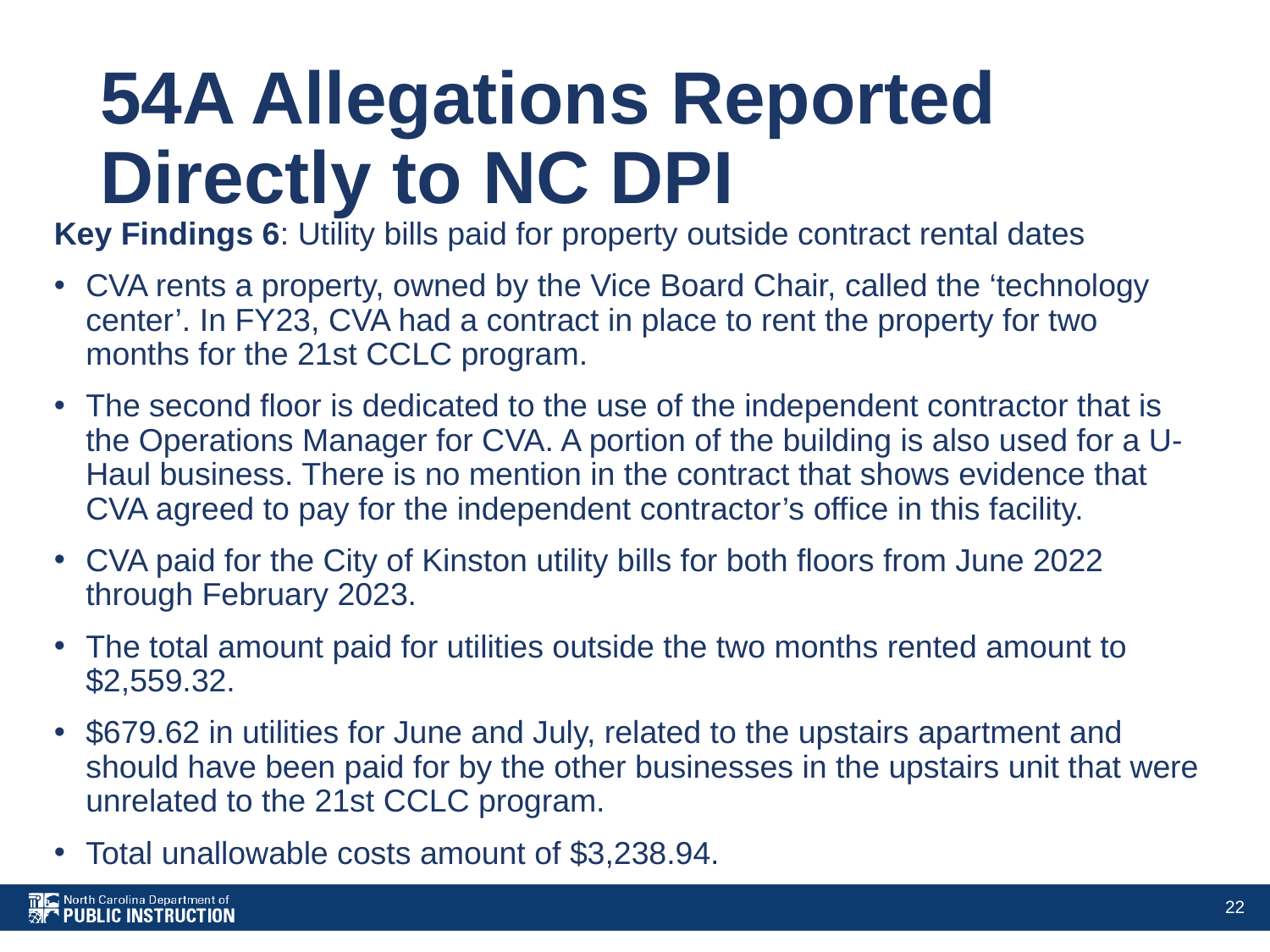

# 54A Allegations Reported Directly to NC DPI
Key Findings 6: Utility bills paid for property outside contract rental dates
CVA rents a property, owned by the Vice Board Chair, called the ‘technology center’. In FY23, CVA had a contract in place to rent the property for two months for the 21st CCLC program.
The second floor is dedicated to the use of the independent contractor that is the Operations Manager for CVA. A portion of the building is also used for a U-Haul business. There is no mention in the contract that shows evidence that CVA agreed to pay for the independent contractor’s office in this facility.
CVA paid for the City of Kinston utility bills for both floors from June 2022 through February 2023.
The total amount paid for utilities outside the two months rented amount to $2,559.32.
$679.62 in utilities for June and July, related to the upstairs apartment and should have been paid for by the other businesses in the upstairs unit that were unrelated to the 21st CCLC program.
Total unallowable costs amount of $3,238.94.
22